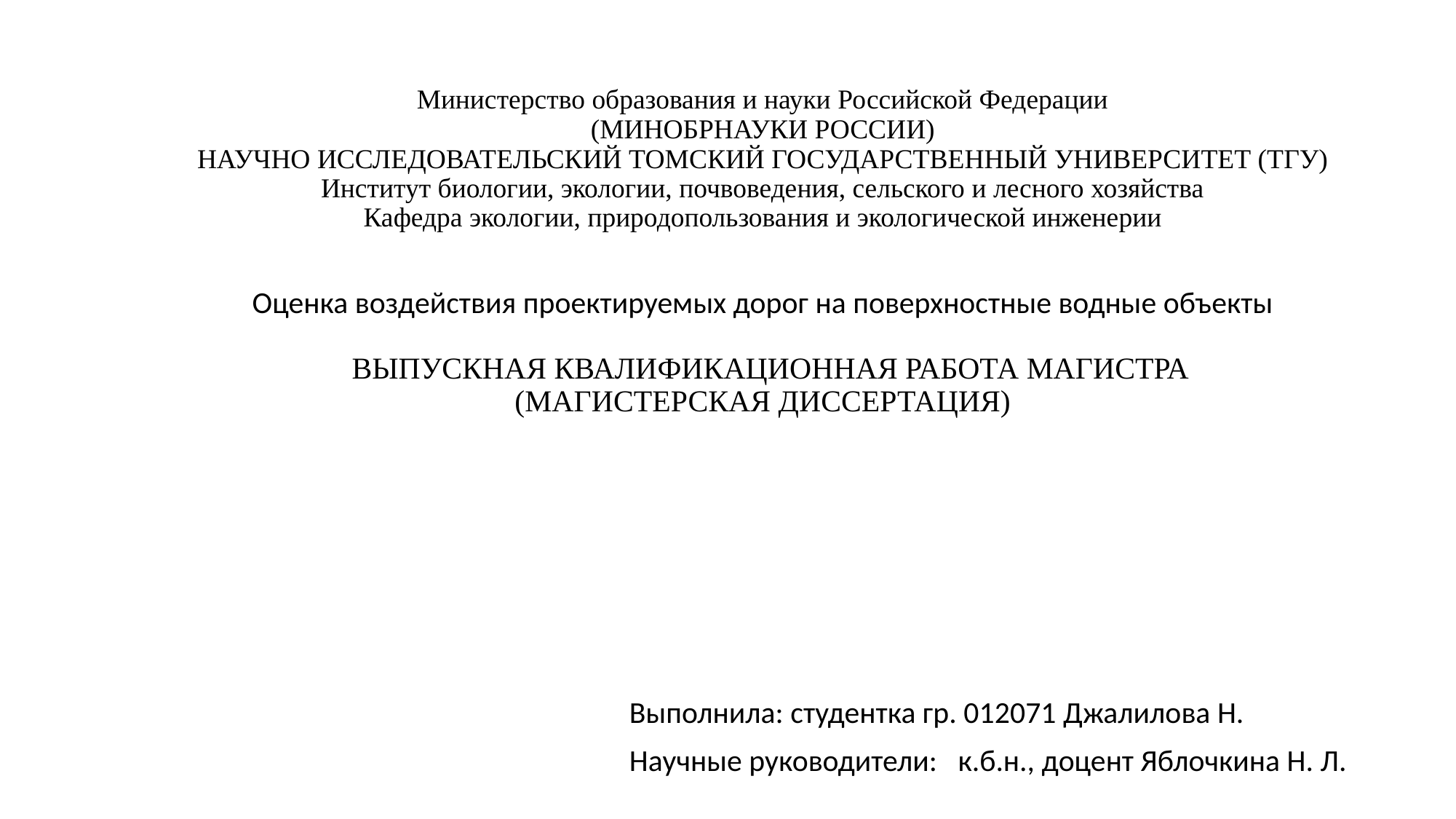

# Министерство образования и науки Российской Федерации (МИНОБРНАУКИ РОССИИ) НАУЧНО ИССЛЕДОВАТЕЛЬСКИЙ ТОМСКИЙ ГОСУДАРСТВЕННЫЙ УНИВЕРСИТЕТ (ТГУ) Институт биологии, экологии, почвоведения, сельского и лесного хозяйства Кафедра экологии, природопользования и экологической инженерии Оценка воздействия проектируемых дорог на поверхностные водные объекты   ВЫПУСКНАЯ КВАЛИФИКАЦИОННАЯ РАБОТА МАГИСТРА (МАГИСТЕРСКАЯ ДИССЕРТАЦИЯ)
Выполнила: студентка гр. 012071 Джалилова Н.
Научные руководители:   к.б.н., доцент Яблочкина Н. Л.